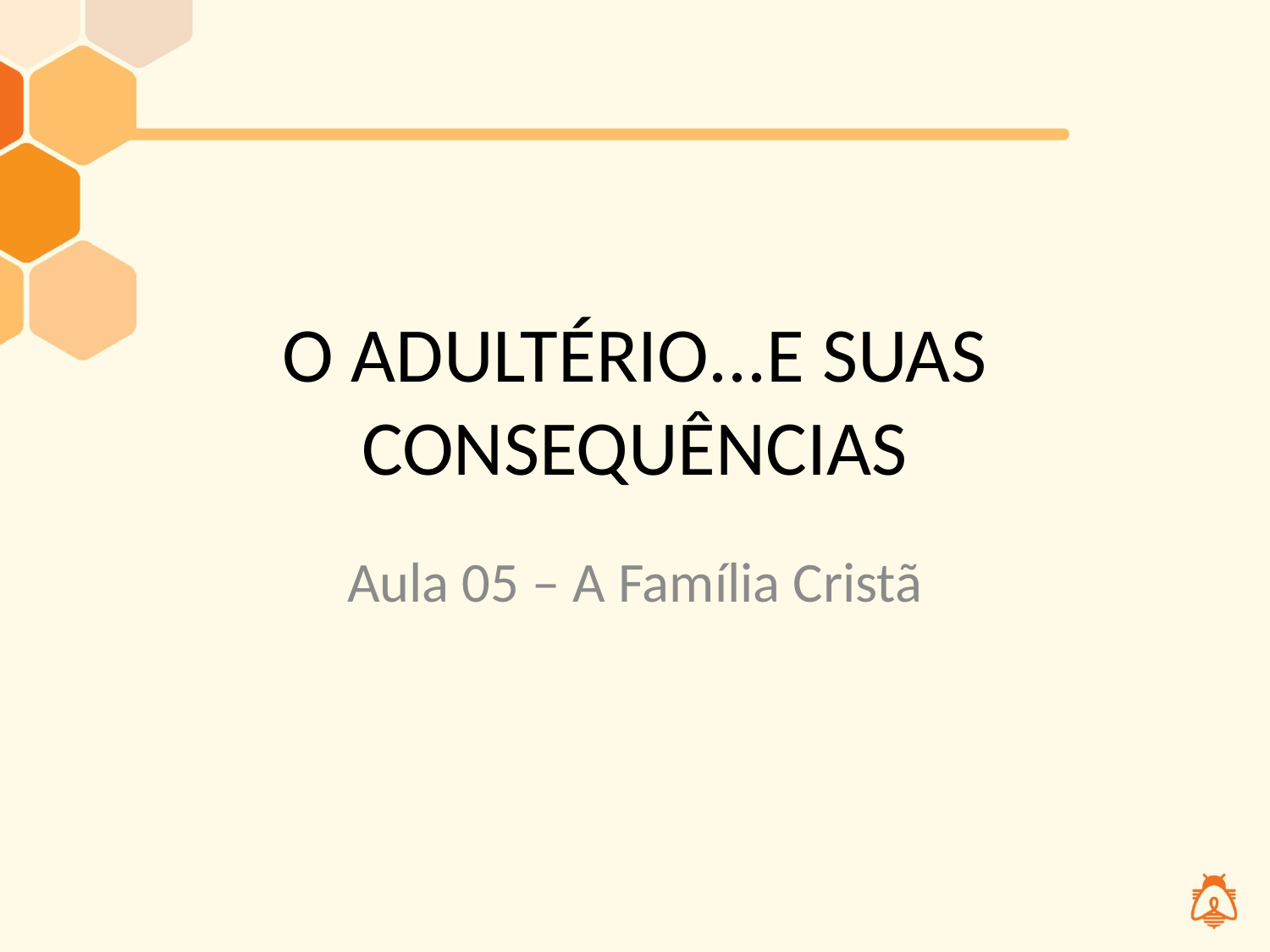

# O ADULTÉRIO...E SUAS CONSEQUÊNCIAS
Aula 05 – A Família Cristã